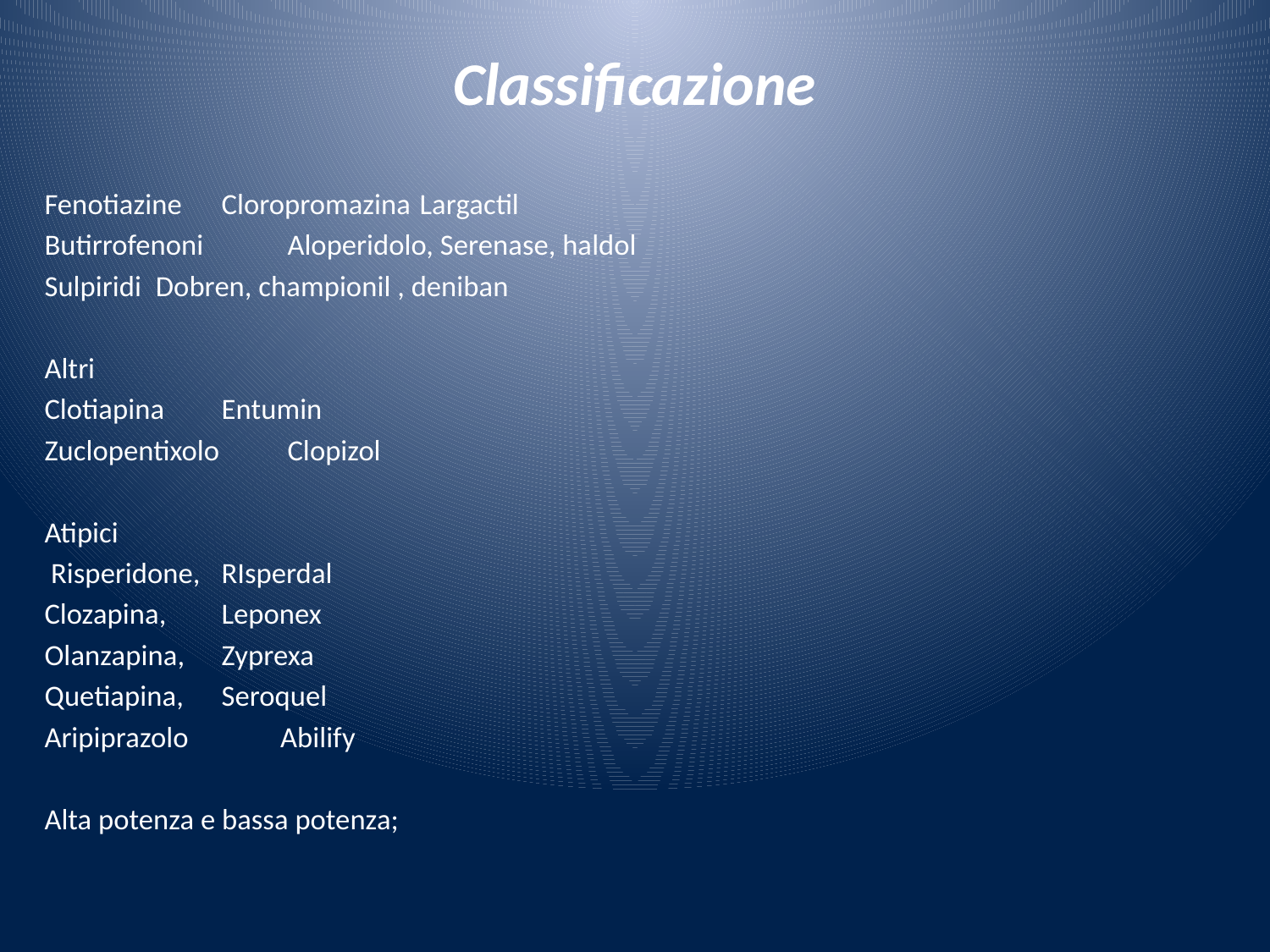

# Classificazione

Fenotiazine  	Cloropromazina 	Largactil
Butirrofenoni      	Aloperidolo, Serenase, haldol
Sulpiridi		Dobren, championil , deniban

Altri
Clotiapina	Entumin
Zuclopentixolo 	Clopizol

Atipici
 Risperidone,  	RIsperdal
Clozapina, 	Leponex
Olanzapina, 	Zyprexa
Quetiapina, 	Seroquel
Aripiprazolo              Abilify

Alta potenza e bassa potenza;